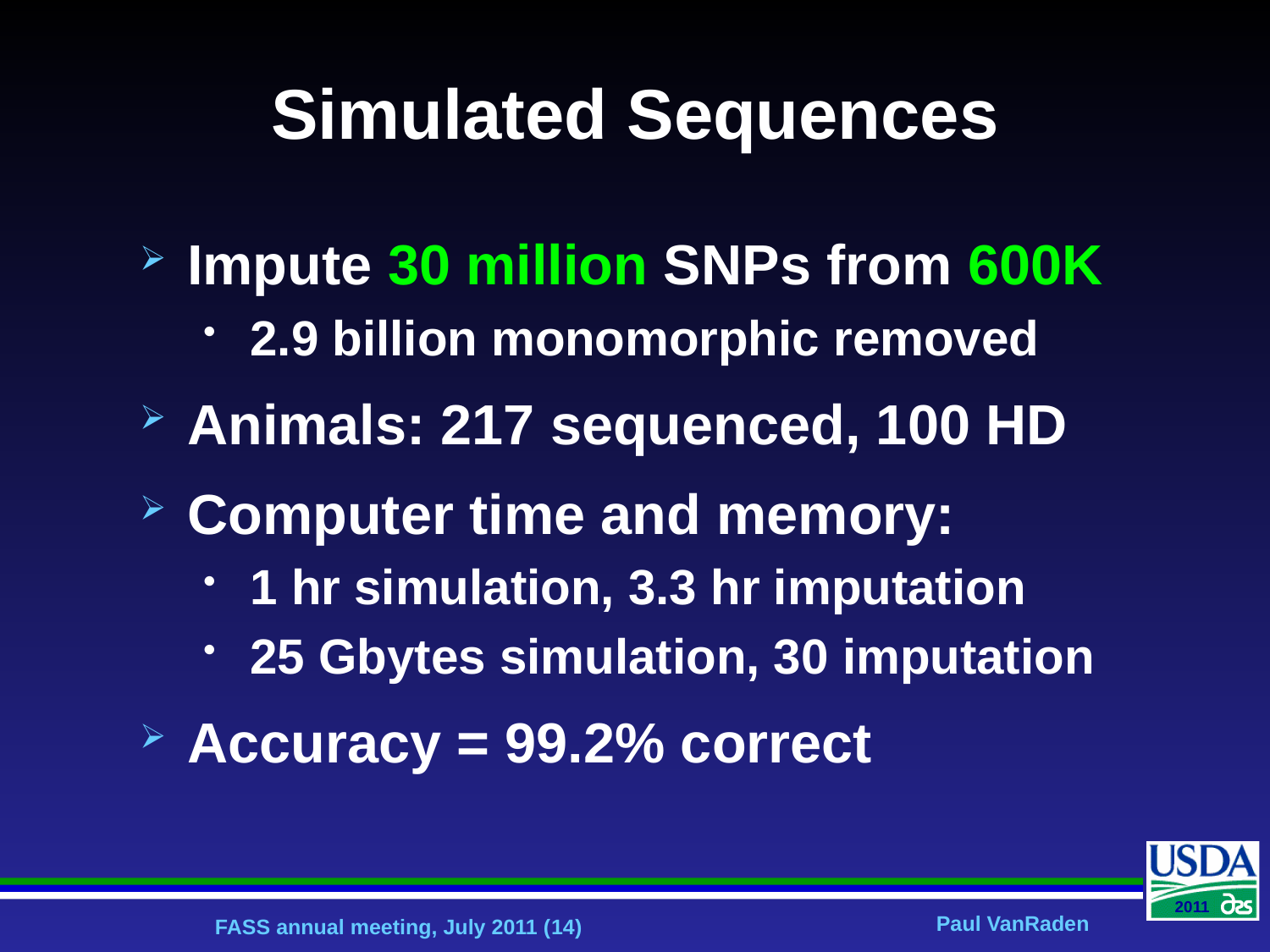

# Simulated Sequences
Impute 30 million SNPs from 600K
2.9 billion monomorphic removed
Animals: 217 sequenced, 100 HD
Computer time and memory:
1 hr simulation, 3.3 hr imputation
25 Gbytes simulation, 30 imputation
Accuracy = 99.2% correct